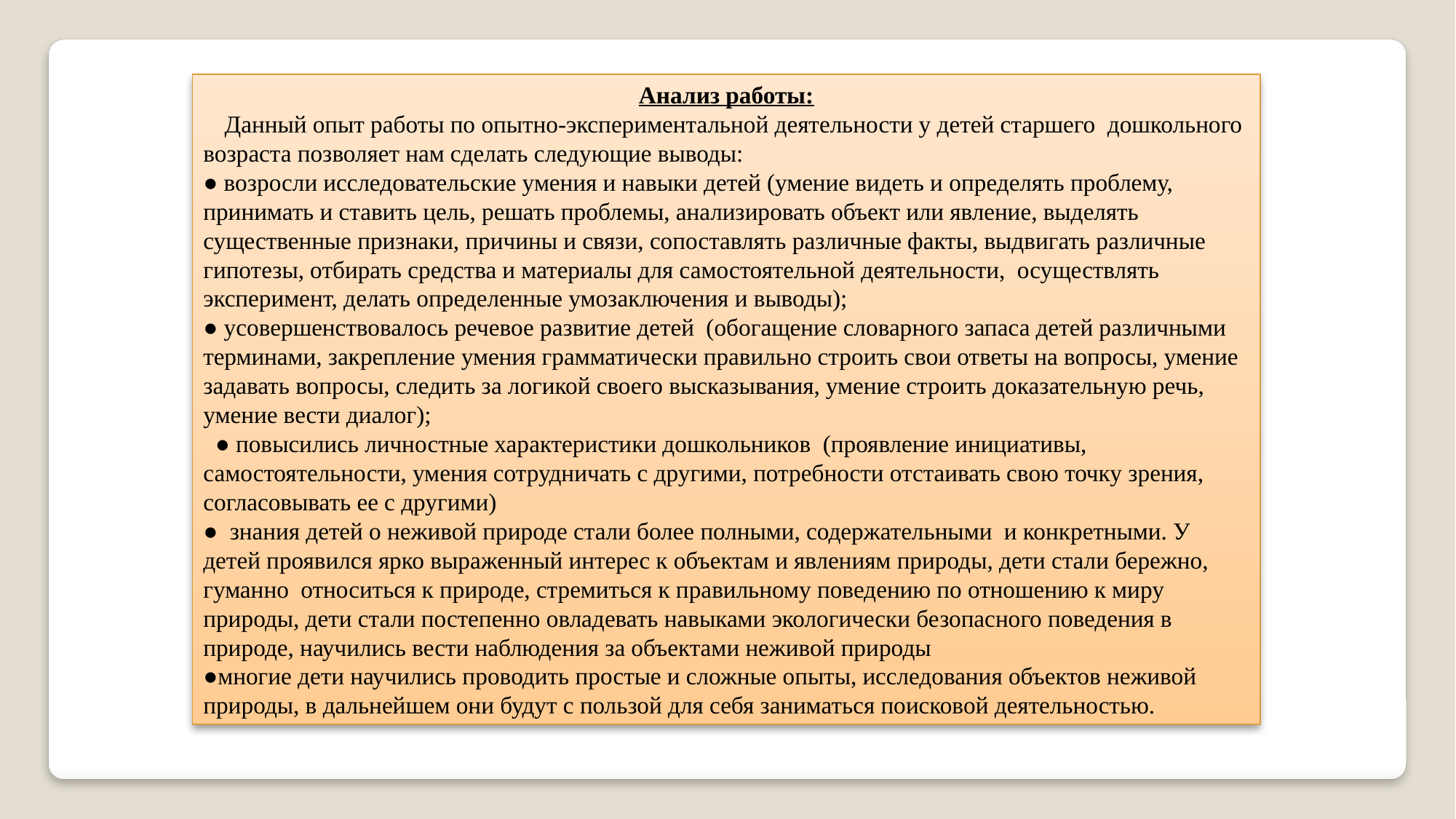

Анализ работы:
   Данный опыт работы по опытно-экспериментальной деятельности у детей старшего  дошкольного возраста позволяет нам сделать следующие выводы:
● возросли исследовательские умения и навыки детей (умение видеть и определять проблему, принимать и ставить цель, решать проблемы, анализировать объект или явление, выделять существенные признаки, причины и связи, сопоставлять различные факты, выдвигать различные гипотезы, отбирать средства и материалы для самостоятельной деятельности,  осуществлять эксперимент, делать определенные умозаключения и выводы);
● усовершенствовалось речевое развитие детей  (обогащение словарного запаса детей различными терминами, закрепление умения грамматически правильно строить свои ответы на вопросы, умение задавать вопросы, следить за логикой своего высказывания, умение строить доказательную речь, умение вести диалог);
  ● повысились личностные характеристики дошкольников  (проявление инициативы, самостоятельности, умения сотрудничать с другими, потребности отстаивать свою точку зрения, согласовывать ее с другими)
●  знания детей о неживой природе стали более полными, содержательными  и конкретными. У детей проявился ярко выраженный интерес к объектам и явлениям природы, дети стали бережно, гуманно  относиться к природе, стремиться к правильному поведению по отношению к миру природы, дети стали постепенно овладевать навыками экологически безопасного поведения в природе, научились вести наблюдения за объектами неживой природы
●многие дети научились проводить простые и сложные опыты, исследования объектов неживой природы, в дальнейшем они будут с пользой для себя заниматься поисковой деятельностью.